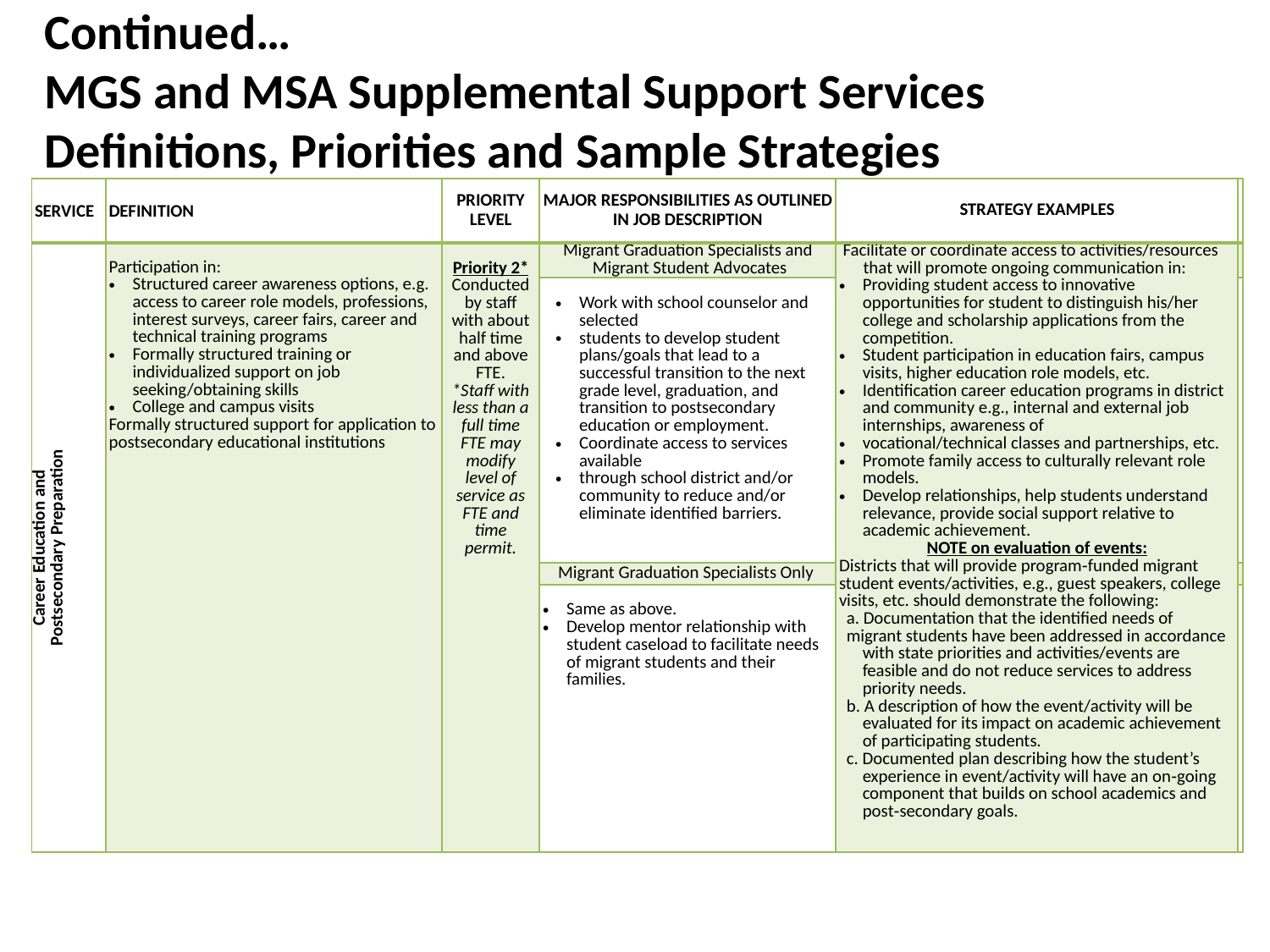

# Continued… MGS and MSA Supplemental Support Services Definitions, Priorities and Sample Strategies
| SERVICE | DEFINITION | PRIORITY LEVEL | MAJOR RESPONSIBILITIES AS OUTLINED IN JOB DESCRIPTION | STRATEGY EXAMPLES |  |
| --- | --- | --- | --- | --- | --- |
| Career Education and Postsecondary Preparation | Participation in: Structured career awareness options, e.g. access to career role models, professions, interest surveys, career fairs, career and technical training programs Formally structured training or individualized support on job seeking/obtaining skills College and campus visits Formally structured support for application to postsecondary educational institutions | Priority 2\* Conducted by staff with about half time and above FTE. \*Staff with less than a full time FTE may modify level of service as FTE and time permit. | Migrant Graduation Specialists and Migrant Student Advocates | Facilitate or coordinate access to activities/resources that will promote ongoing communication in: Providing student access to innovative opportunities for student to distinguish his/her college and scholarship applications from the competition. Student participation in education fairs, campus visits, higher education role models, etc. Identification career education programs in district and community e.g., internal and external job internships, awareness of vocational/technical classes and partnerships, etc. Promote family access to culturally relevant role models. Develop relationships, help students understand relevance, provide social support relative to academic achievement. NOTE on evaluation of events: Districts that will provide program‐funded migrant student events/activities, e.g., guest speakers, college visits, etc. should demonstrate the following: a. Documentation that the identified needs of migrant students have been addressed in accordance with state priorities and activities/events are feasible and do not reduce services to address priority needs. b. A description of how the event/activity will be evaluated for its impact on academic achievement of participating students. c. Documented plan describing how the student’s experience in event/activity will have an on‐going component that builds on school academics and post‐secondary goals. |  |
|  |  |  | Work with school counselor and selected students to develop student plans/goals that lead to a successful transition to the next grade level, graduation, and transition to postsecondary education or employment. Coordinate access to services available through school district and/or community to reduce and/or eliminate identified barriers. |  |  |
|  |  |  | Migrant Graduation Specialists Only |  |  |
|  |  |  | Same as above. Develop mentor relationship with student caseload to facilitate needs of migrant students and their families. |  |  |